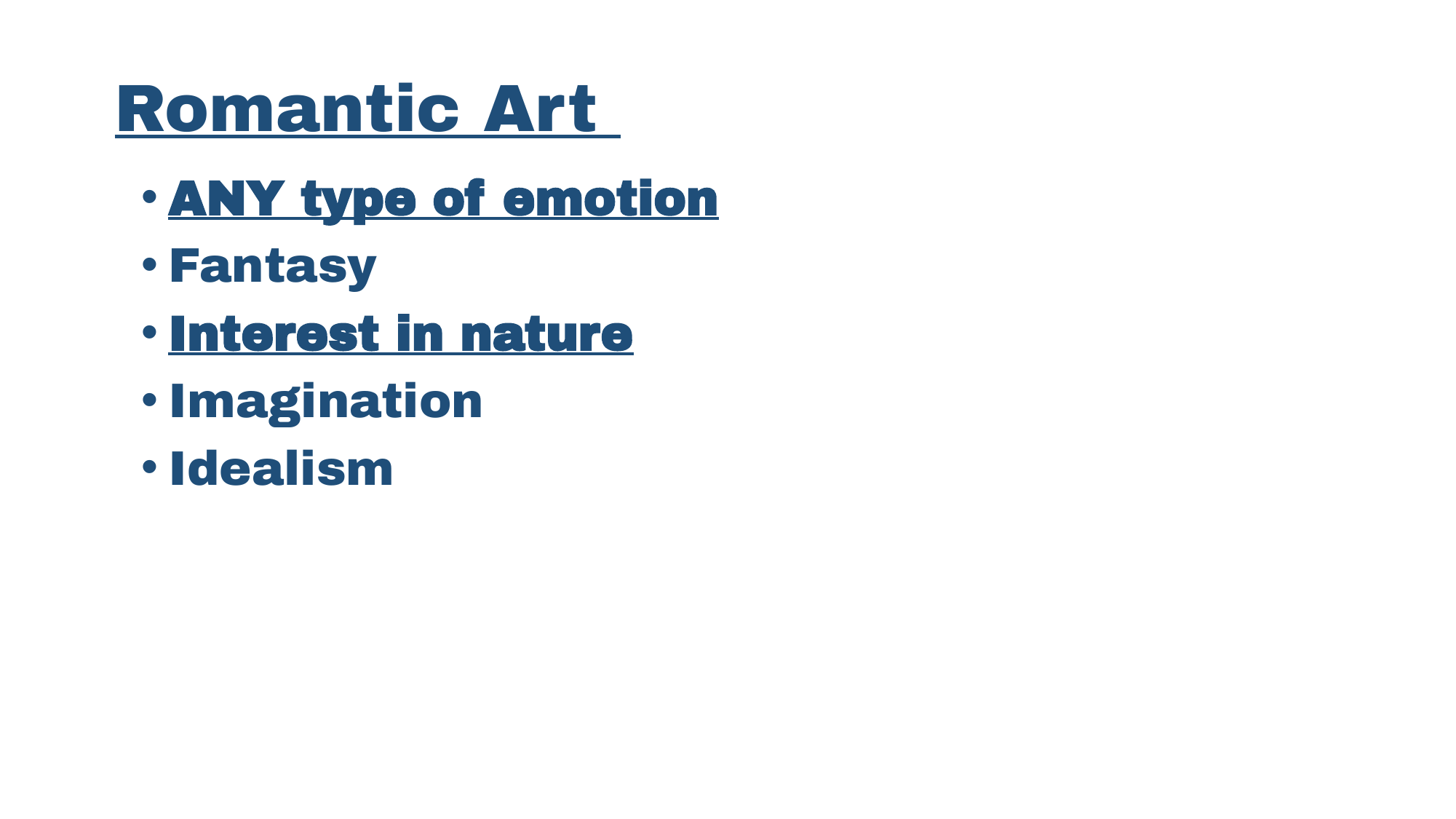

# Romantic Art
ANY type of emotion
Fantasy
Interest in nature
Imagination
Idealism